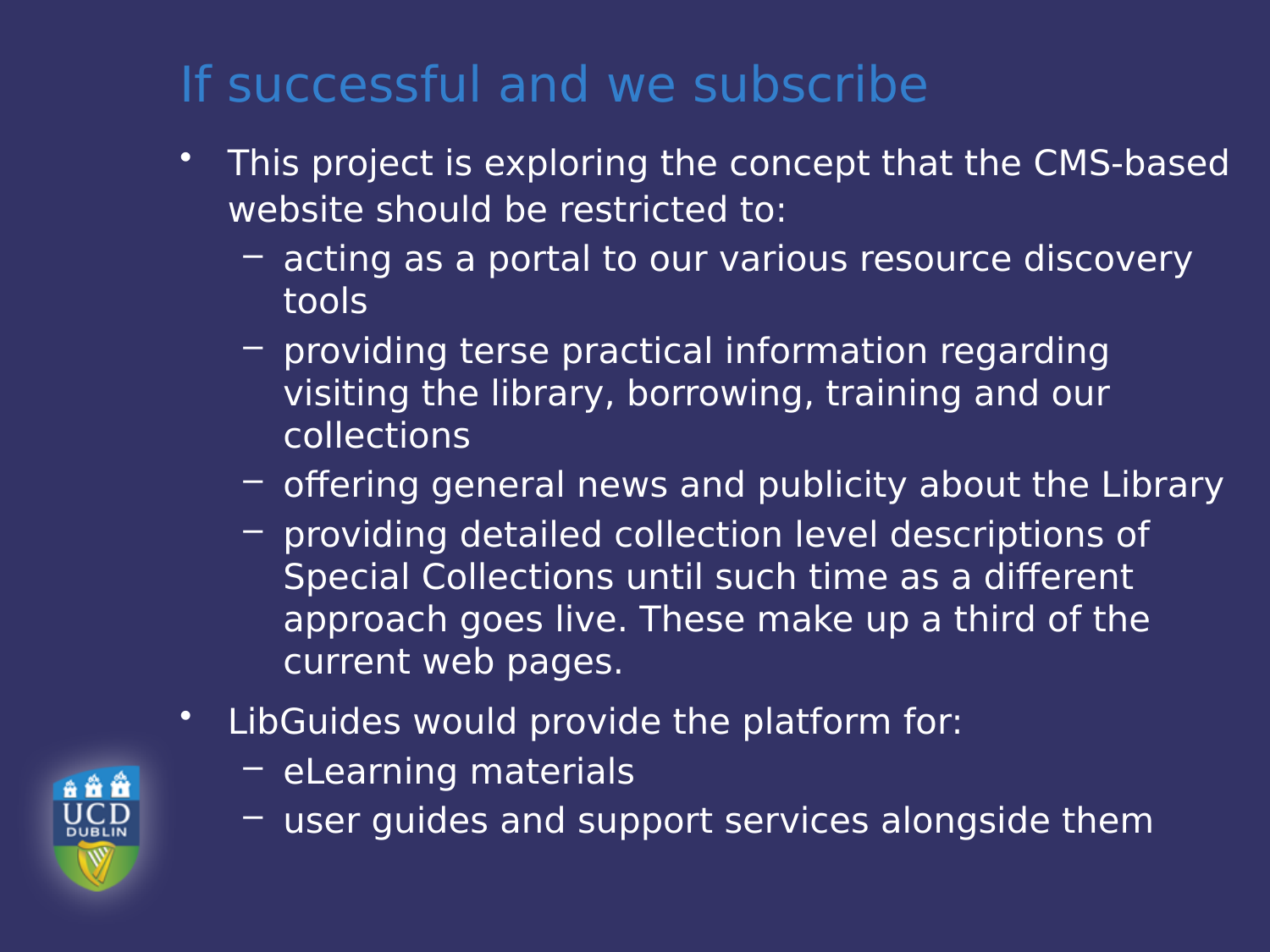

# If successful and we subscribe
This project is exploring the concept that the CMS-based website should be restricted to:
acting as a portal to our various resource discovery tools
providing terse practical information regarding visiting the library, borrowing, training and our collections
offering general news and publicity about the Library
providing detailed collection level descriptions of Special Collections until such time as a different approach goes live. These make up a third of the current web pages.
LibGuides would provide the platform for:
eLearning materials
user guides and support services alongside them